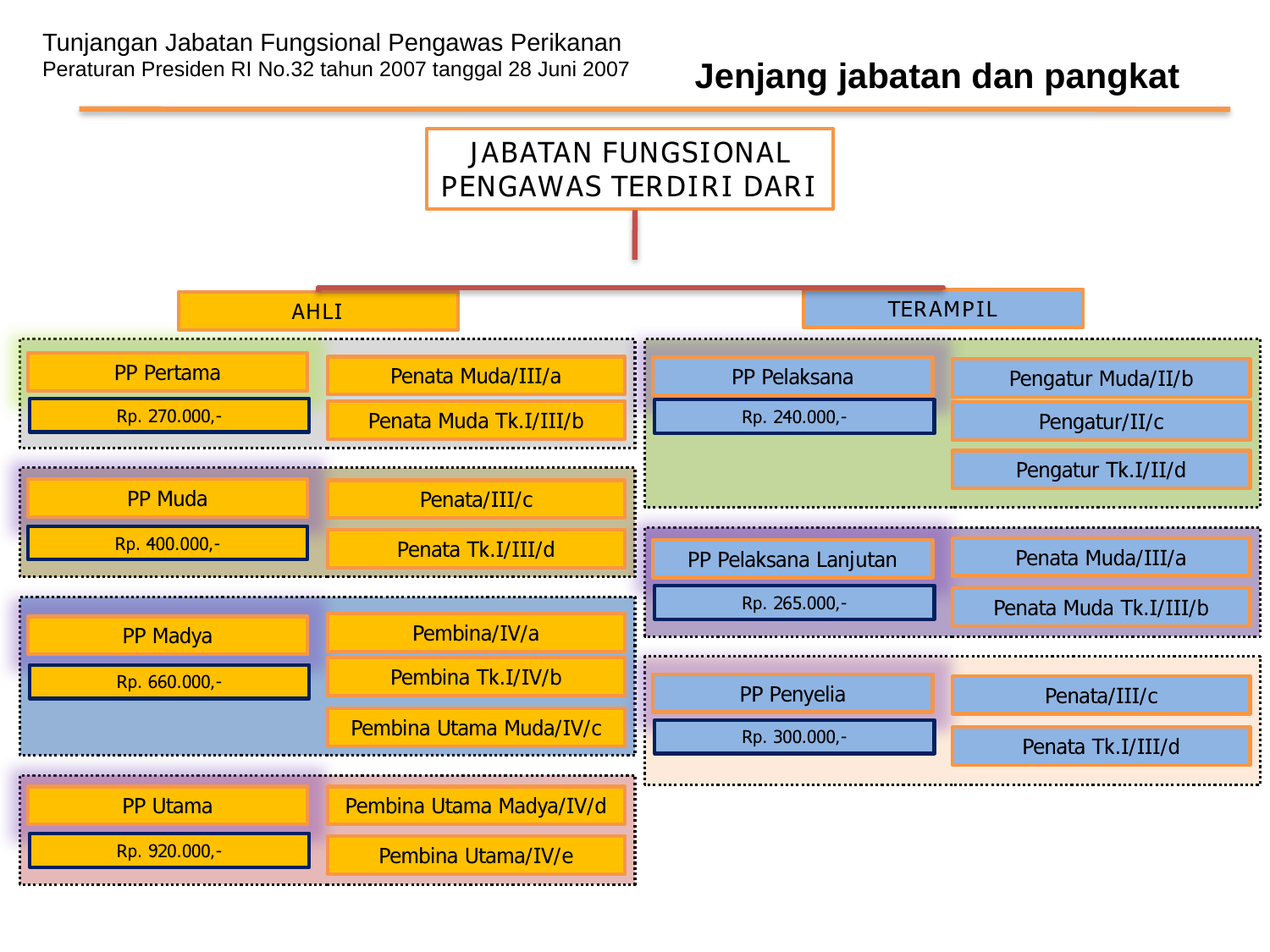

Jenjang jabatan dan pangkat
Tunjangan Jabatan Fungsional Pengawas Perikanan
Peraturan Presiden RI No.32 tahun 2007 tanggal 28 Juni 2007
JABATAN FUNGSIONAL PENGAWAS TERDIRI DARI
TERAMPIL
AHLI

PP Pertama
Penata Muda/III/a
PP Pelaksana
Pengatur Muda/II/b
Rp. 270.000,-
Rp. 240.000,-
Penata Muda Tk.I/III/b
Pengatur/II/c
Pengatur Tk.I/II/d

PP Muda
Penata/III/c
Rp. 400.000,-

Penata Tk.I/III/d
Penata Muda/III/a
PP Pelaksana Lanjutan
Rp. 265.000,-
Penata Muda Tk.I/III/b

Pembina/IV/a
PP Madya

Pembina Tk.I/IV/b
Rp. 660.000,-
PP Penyelia
Penata/III/c
Pembina Utama Muda/IV/c
Rp. 300.000,-
Penata Tk.I/III/d

PP Utama
Pembina Utama Madya/IV/d
Rp. 920.000,-
Pembina Utama/IV/e